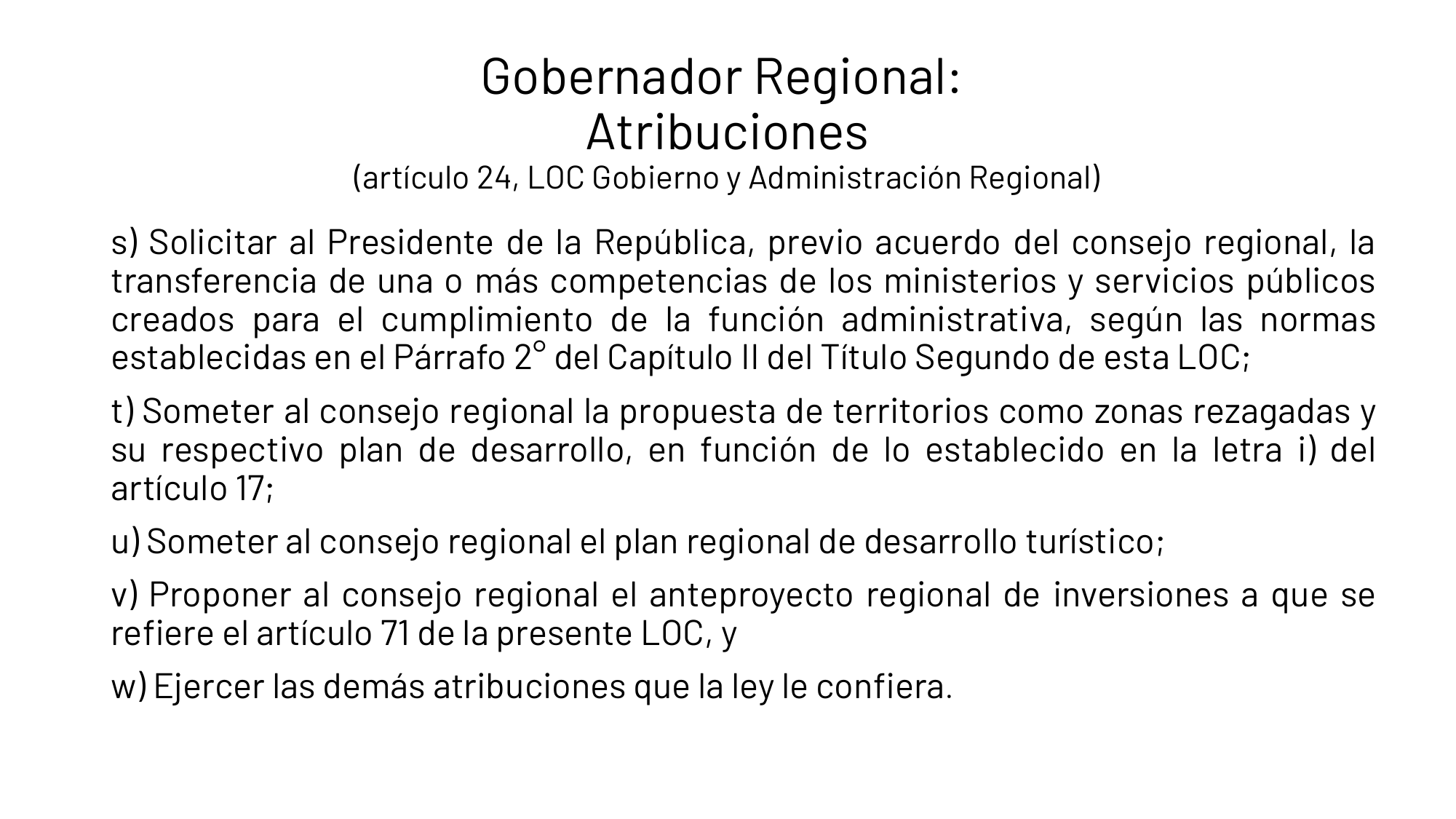

# Gobernador Regional: Atribuciones (artículo 24, LOC Gobierno y Administración Regional)
s) Solicitar al Presidente de la República, previo acuerdo del consejo regional, la transferencia de una o más competencias de los ministerios y servicios públicos creados para el cumplimiento de la función administrativa, según las normas establecidas en el Párrafo 2° del Capítulo II del Título Segundo de esta LOC;
t) Someter al consejo regional la propuesta de territorios como zonas rezagadas y su respectivo plan de desarrollo, en función de lo establecido en la letra i) del artículo 17;
u) Someter al consejo regional el plan regional de desarrollo turístico;
v) Proponer al consejo regional el anteproyecto regional de inversiones a que se refiere el artículo 71 de la presente LOC, y
w) Ejercer las demás atribuciones que la ley le confiera.